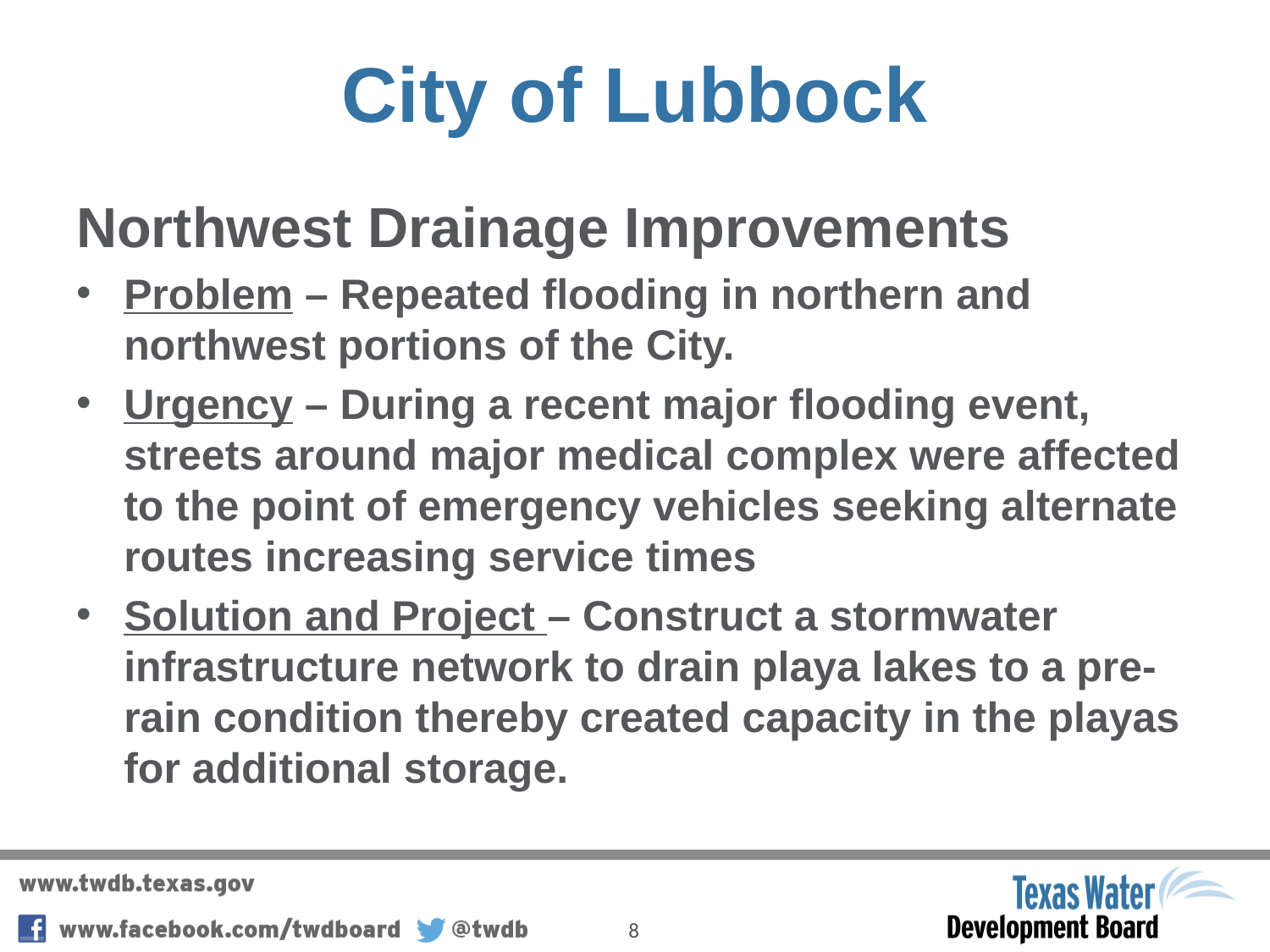

# City of Lubbock
Northwest Drainage Improvements
Problem – Repeated flooding in northern and northwest portions of the City.
Urgency – During a recent major flooding event, streets around major medical complex were affected to the point of emergency vehicles seeking alternate routes increasing service times
Solution and Project – Construct a stormwater infrastructure network to drain playa lakes to a pre-rain condition thereby created capacity in the playas for additional storage.
8